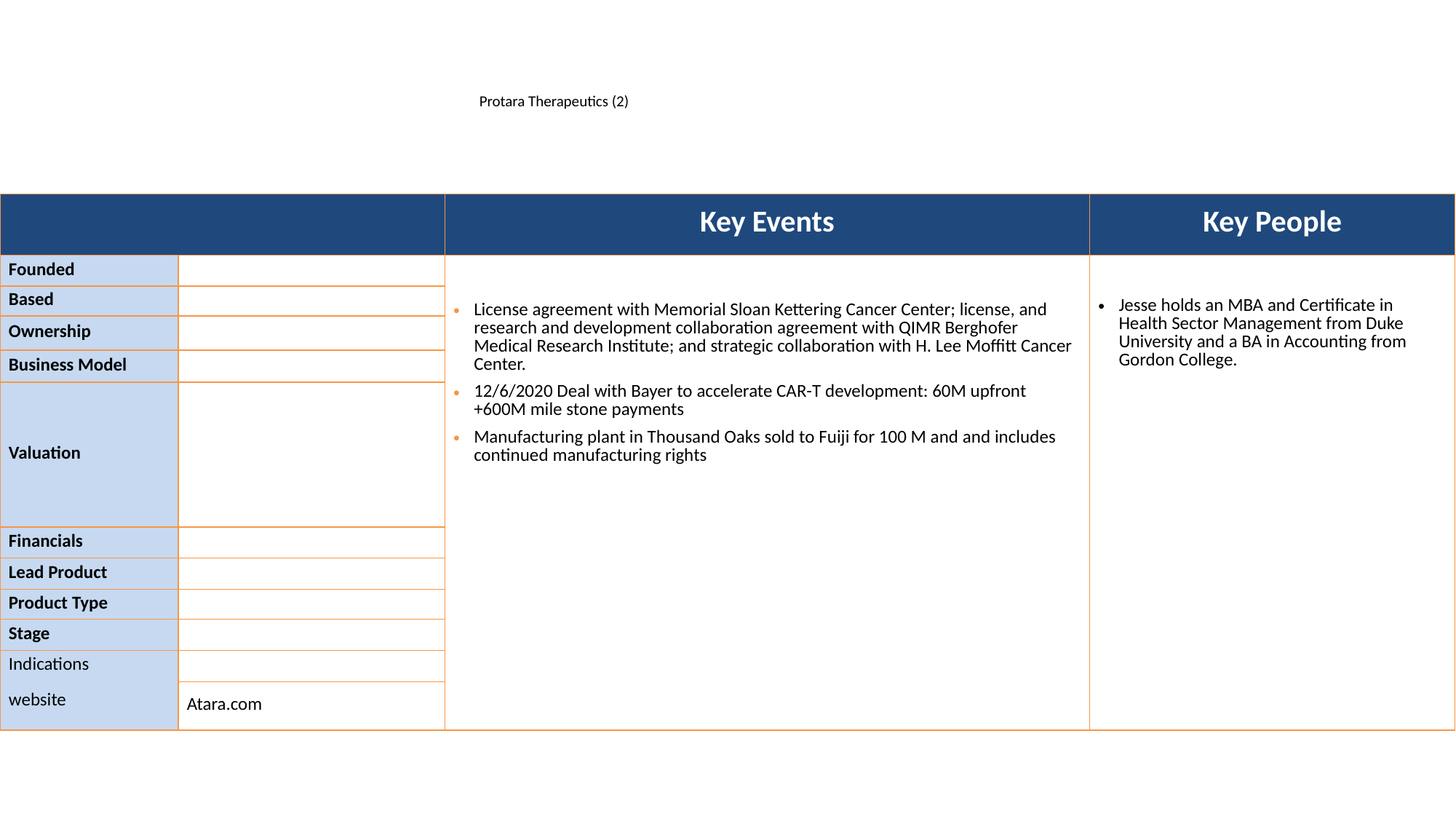

# Protara Therapeutics (2)
|  |  | Key Events | Key People |
| --- | --- | --- | --- |
| Founded |  | License agreement with Memorial Sloan Kettering Cancer Center; license, and research and development collaboration agreement with QIMR Berghofer Medical Research Institute; and strategic collaboration with H. Lee Moffitt Cancer Center. 12/6/2020 Deal with Bayer to accelerate CAR-T development: 60M upfront +600M mile stone payments Manufacturing plant in Thousand Oaks sold to Fuiji for 100 M and and includes continued manufacturing rights | Jesse holds an MBA and Certificate in Health Sector Management from Duke University and a BA in Accounting from Gordon College. |
| Based |  |  |  |
| Ownership |  |  |  |
| Business Model |  |  |  |
| Valuation |  |  |  |
| Financials |  |  |  |
| Lead Product |  |  |  |
| Product Type |  |  |  |
| Stage |  |  |  |
| Indications website |  |  |  |
|  | Atara.com |  |  |